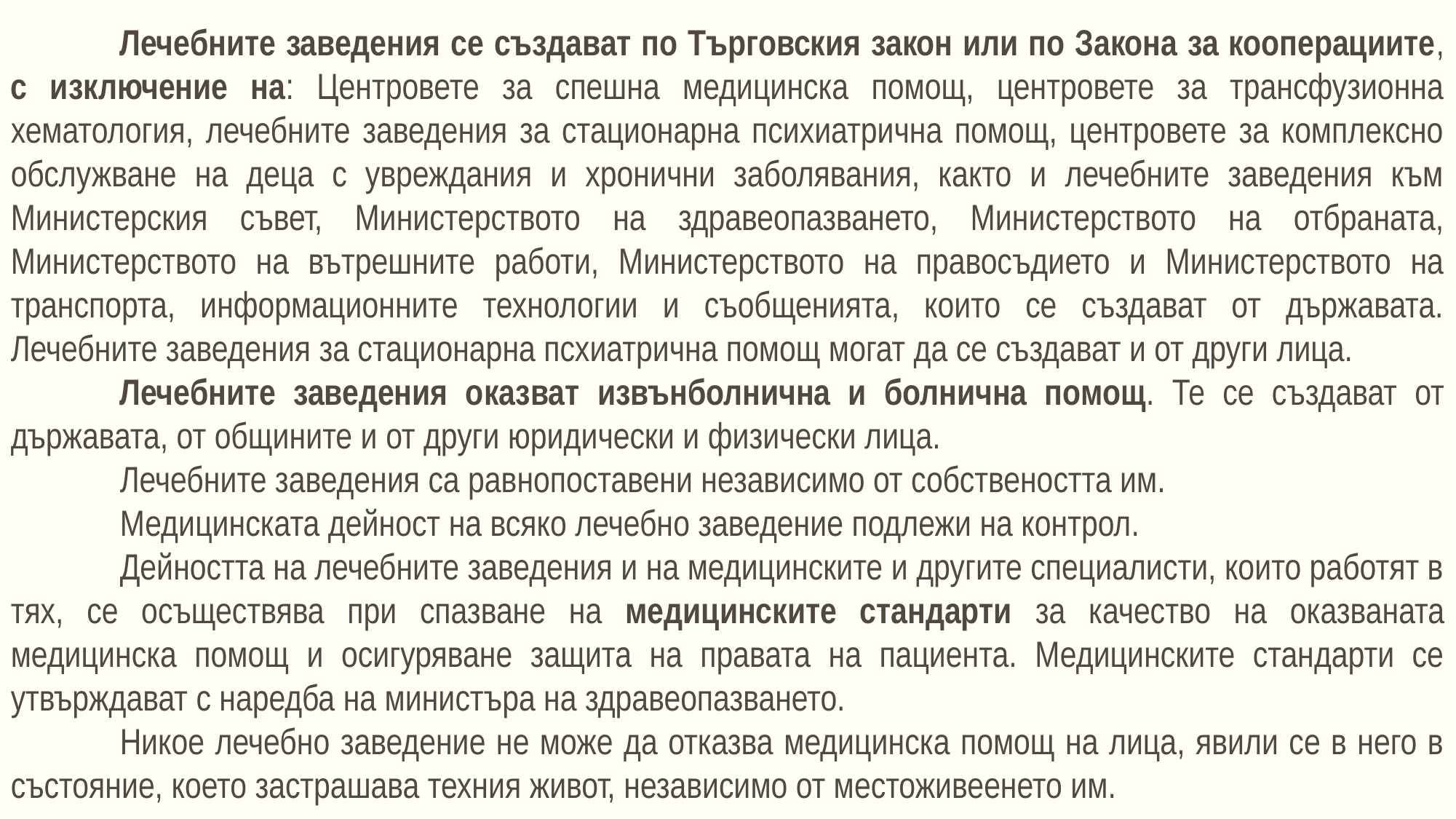

Лечебните заведения се създават по Търговския закон или по Закона за кооперациите, с изключение на: Центровете за спешна медицинска помощ, центровете за трансфузионна хематология, лечебните заведения за стационарна психиатрична помощ, центровете за комплексно обслужване на деца с увреждания и хронични заболявания, както и лечебните заведения към Министерския съвет, Министерството на здравеопазването, Министерството на отбраната, Министерството на вътрешните работи, Министерството на правосъдието и Министерството на транспорта, информационните технологии и съобщенията, които се създават от държавата. Лечебните заведения за стационарна псхиатрична помощ могат да се създават и от други лица.
	Лечебните заведения оказват извънболнична и болнична помощ. Те се създават от държавата, от общините и от други юридически и физически лица.
	Лечебните заведения са равнопоставени независимо от собствеността им.
	Медицинската дейност на всяко лечебно заведение подлежи на контрол.
	Дейността на лечебните заведения и на медицинските и другите специалисти, които работят в тях, се осъществява при спазване на медицинските стандарти за качество на оказваната медицинска помощ и осигуряване защита на правата на пациента. Медицинските стандарти се утвърждават с наредба на министъра на здравеопазването.
	Никое лечебно заведение не може да отказва медицинска помощ на лица, явили се в него в състояние, което застрашава техния живот, независимо от местоживеенето им.